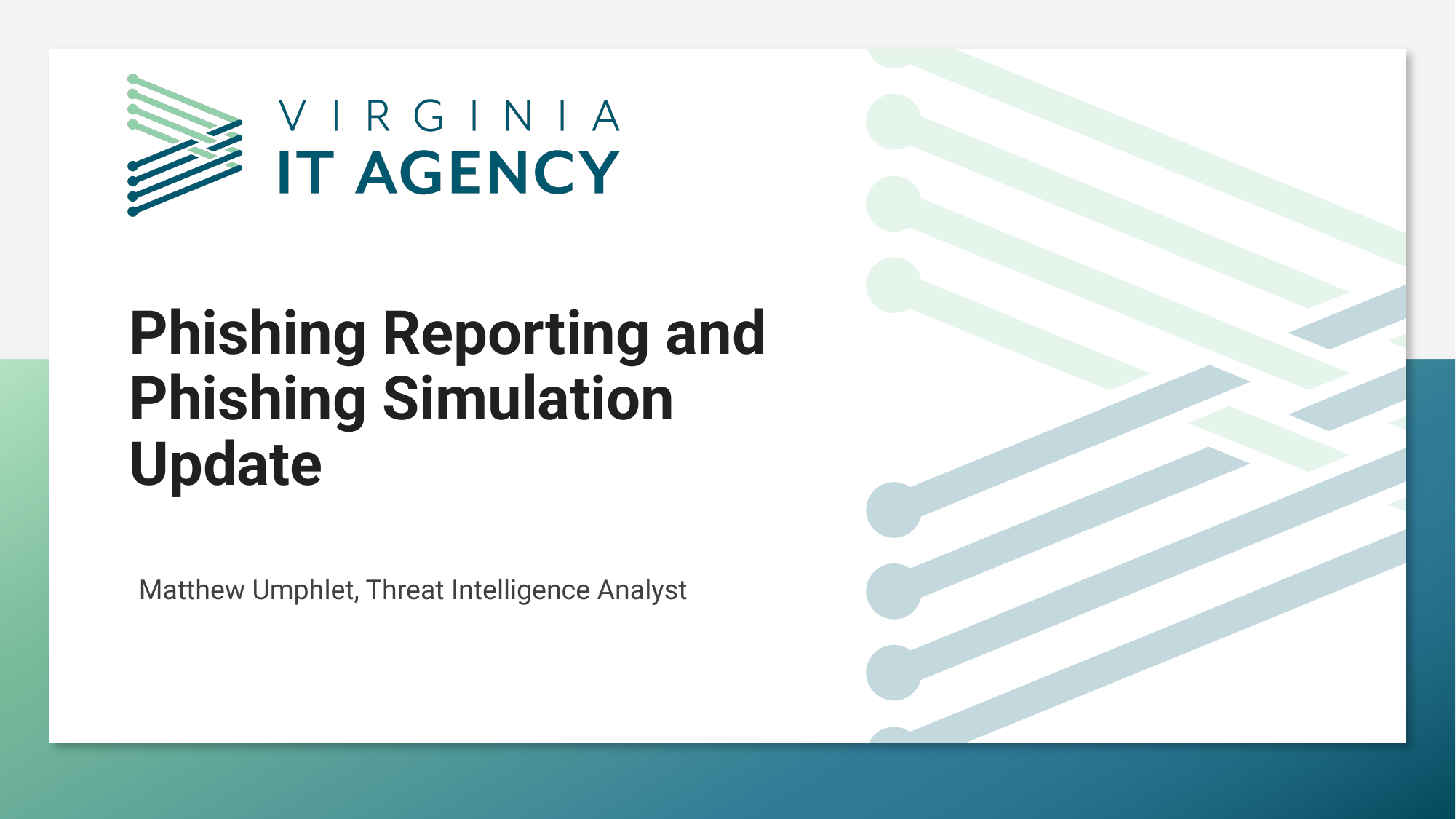

# Phishing Reporting and Phishing Simulation Update
Matthew Umphlet, Threat Intelligence Analyst